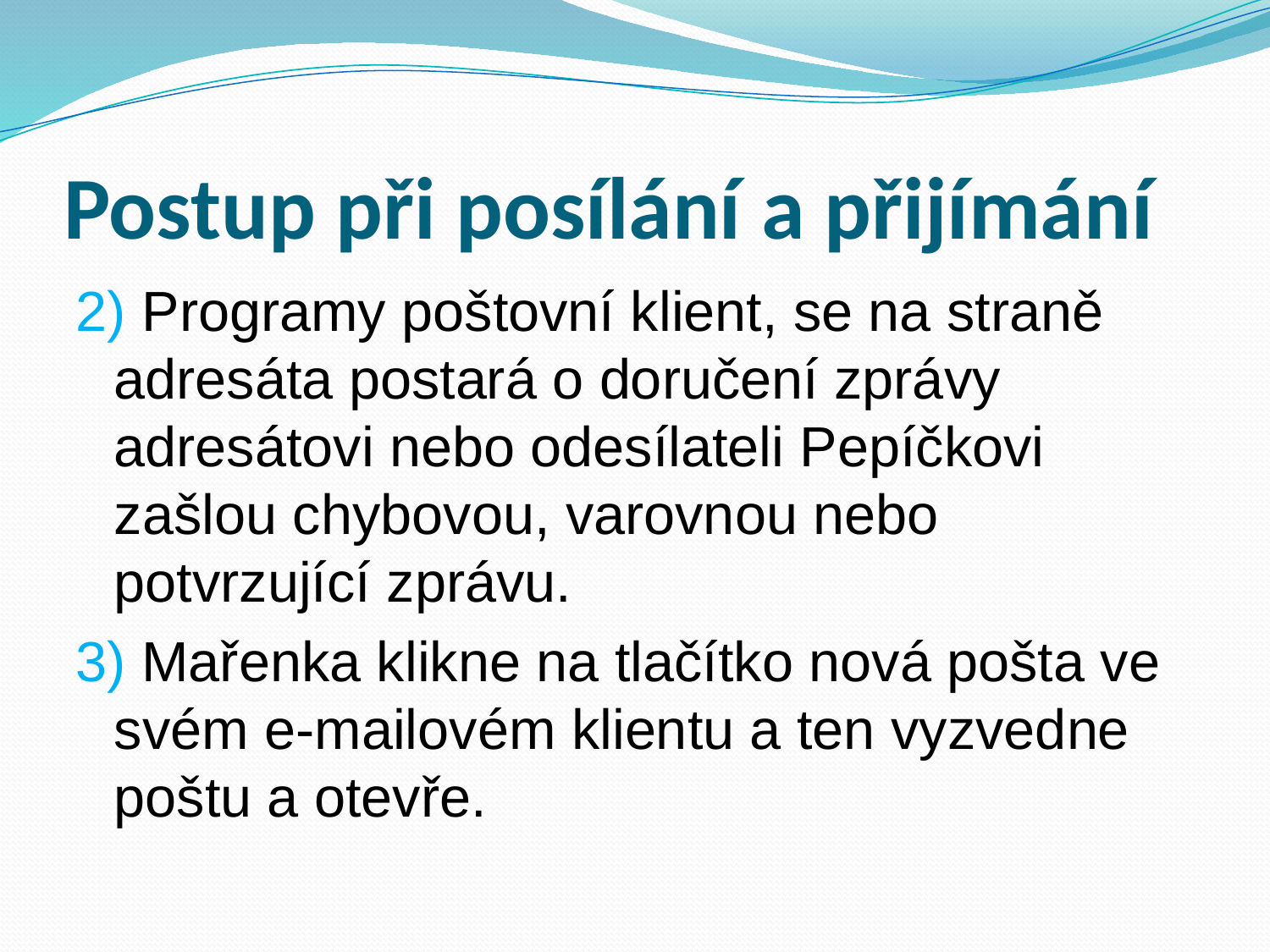

# Postup při posílání a přijímání
2) Programy poštovní klient, se na straně adresáta postará o doručení zprávy adresátovi nebo odesílateli Pepíčkovi zašlou chybovou, varovnou nebo potvrzující zprávu.
3) Mařenka klikne na tlačítko nová pošta ve svém e-mailovém klientu a ten vyzvedne poštu a otevře.